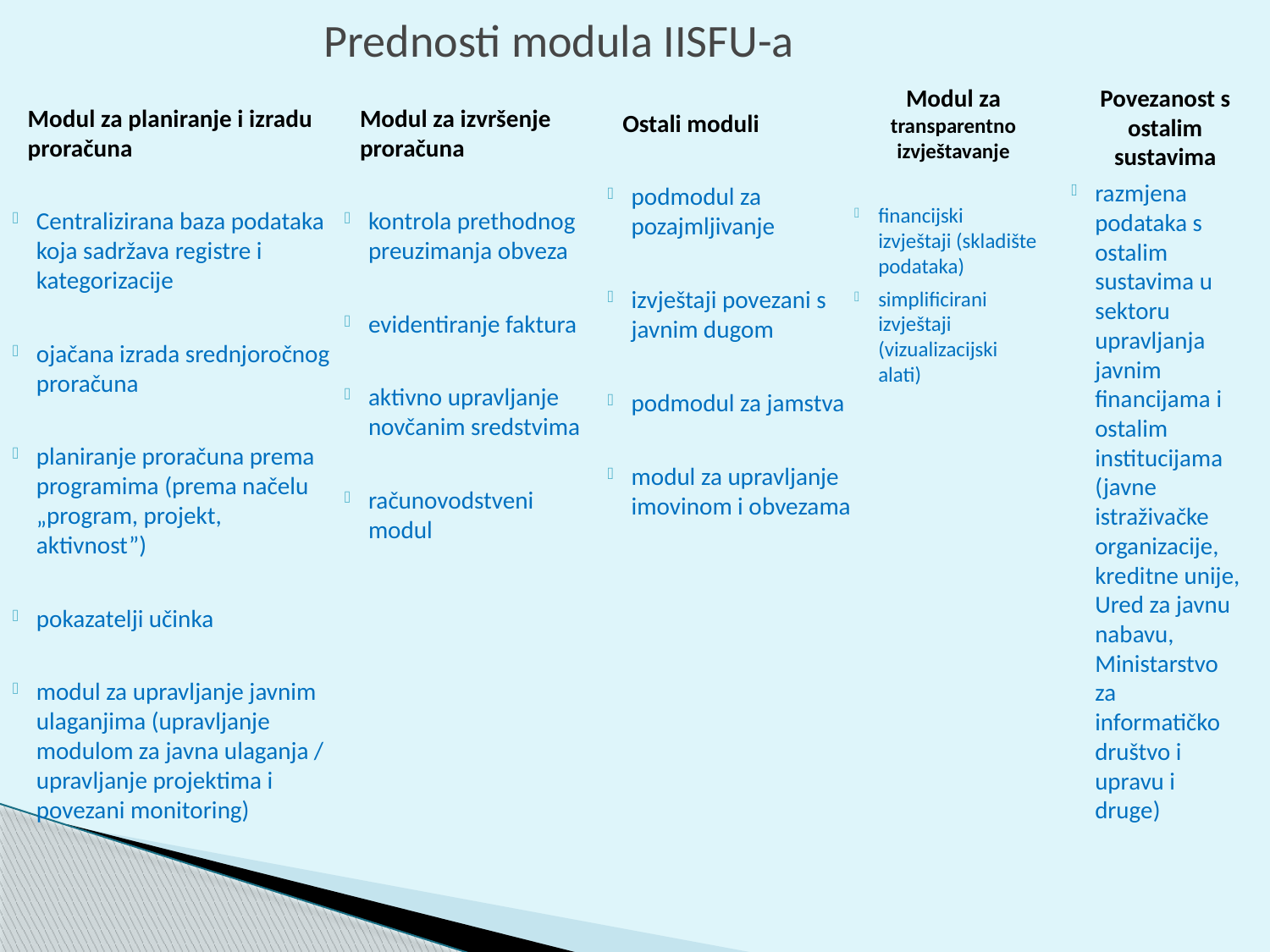

# Prednosti modula IISFU-a
Modul za transparentno izvještavanje

financijski izvještaji (skladište podataka)
simplificirani izvještaji (vizualizacijski alati)

Povezanost s ostalim sustavima
razmjena podataka s ostalim sustavima u sektoru upravljanja javnim financijama i ostalim institucijama (javne istraživačke organizacije, kreditne unije, Ured za javnu nabavu, Ministarstvo za informatičko društvo i upravu i druge)

Modul za izvršenje proračuna

kontrola prethodnog preuzimanja obveza

evidentiranje faktura

aktivno upravljanje novčanim sredstvima

računovodstveni modul
Modul za planiranje i izradu proračuna

Centralizirana baza podataka koja sadržava registre i kategorizacije

ojačana izrada srednjoročnog proračuna

planiranje proračuna prema programima (prema načelu „program, projekt, aktivnost”)

pokazatelji učinka

modul za upravljanje javnim ulaganjima (upravljanje modulom za javna ulaganja / upravljanje projektima i povezani monitoring)
Ostali moduli

podmodul za pozajmljivanje

izvještaji povezani s javnim dugom

podmodul za jamstva

modul za upravljanje imovinom i obvezama